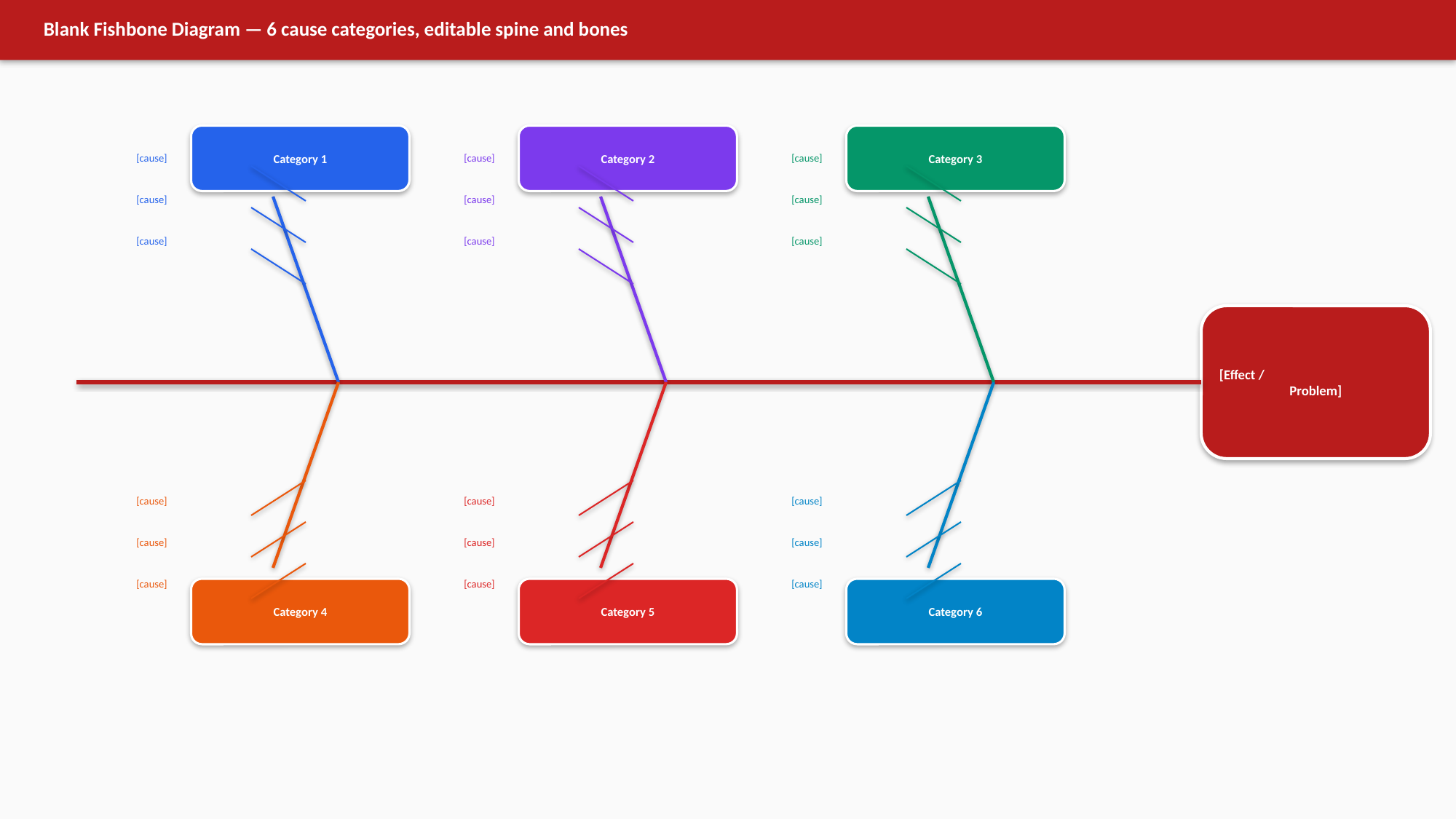

Blank Fishbone Diagram — 6 cause categories, editable spine and bones
Category 1
Category 2
Category 3
[cause]
[cause]
[cause]
[cause]
[cause]
[cause]
[cause]
[cause]
[cause]
[Effect /
Problem]
[cause]
[cause]
[cause]
[cause]
[cause]
[cause]
[cause]
[cause]
[cause]
Category 4
Category 5
Category 6